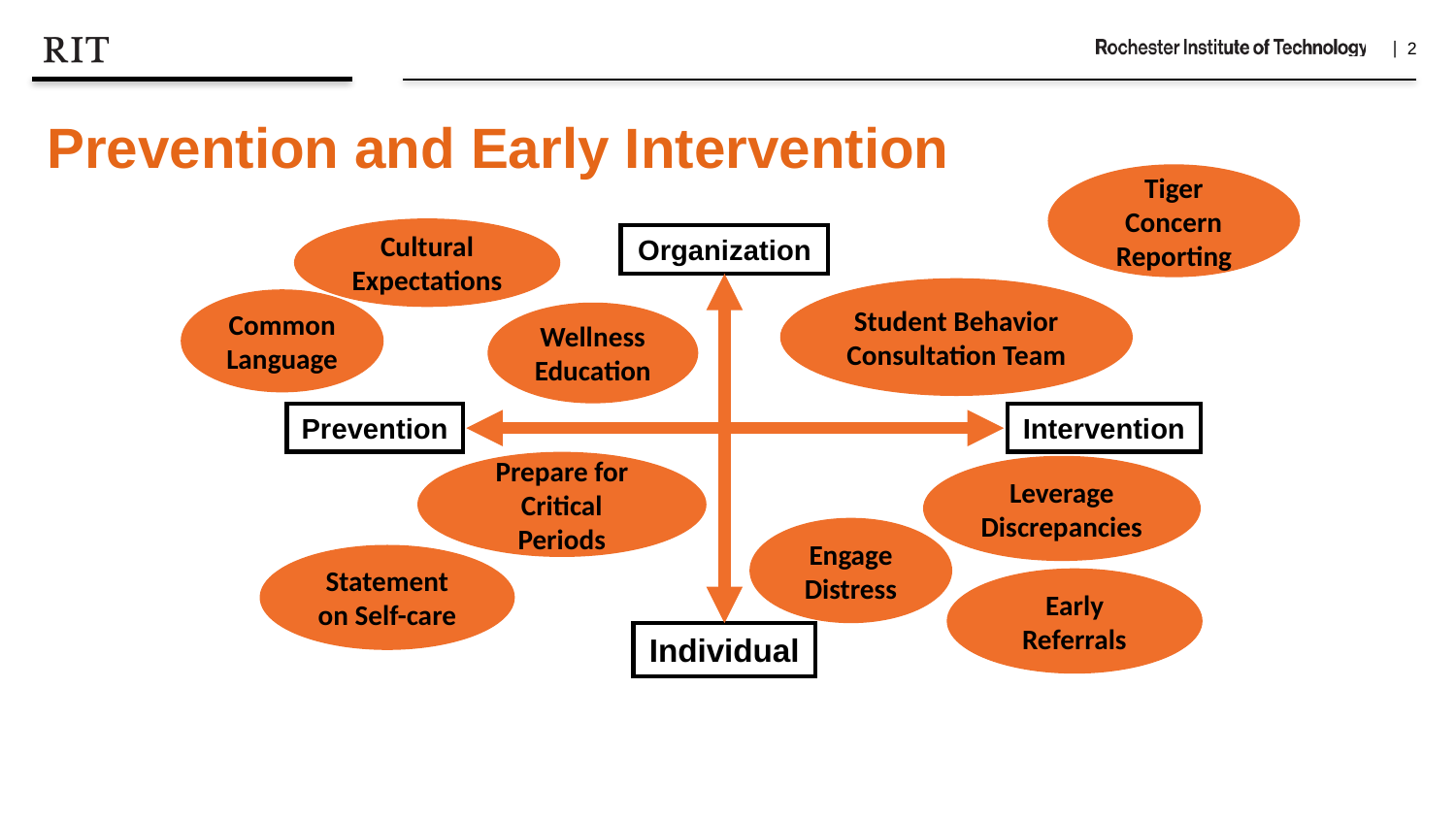

Prevention and Early Intervention

Tiger Concern Reporting
Cultural Expectations
Organization
Student Behavior Consultation Team
Common Language
Wellness Education
Prevention
Intervention
Prepare for Critical Periods
Leverage Discrepancies
Engage Distress
Statement on Self-care
Early Referrals
Individual